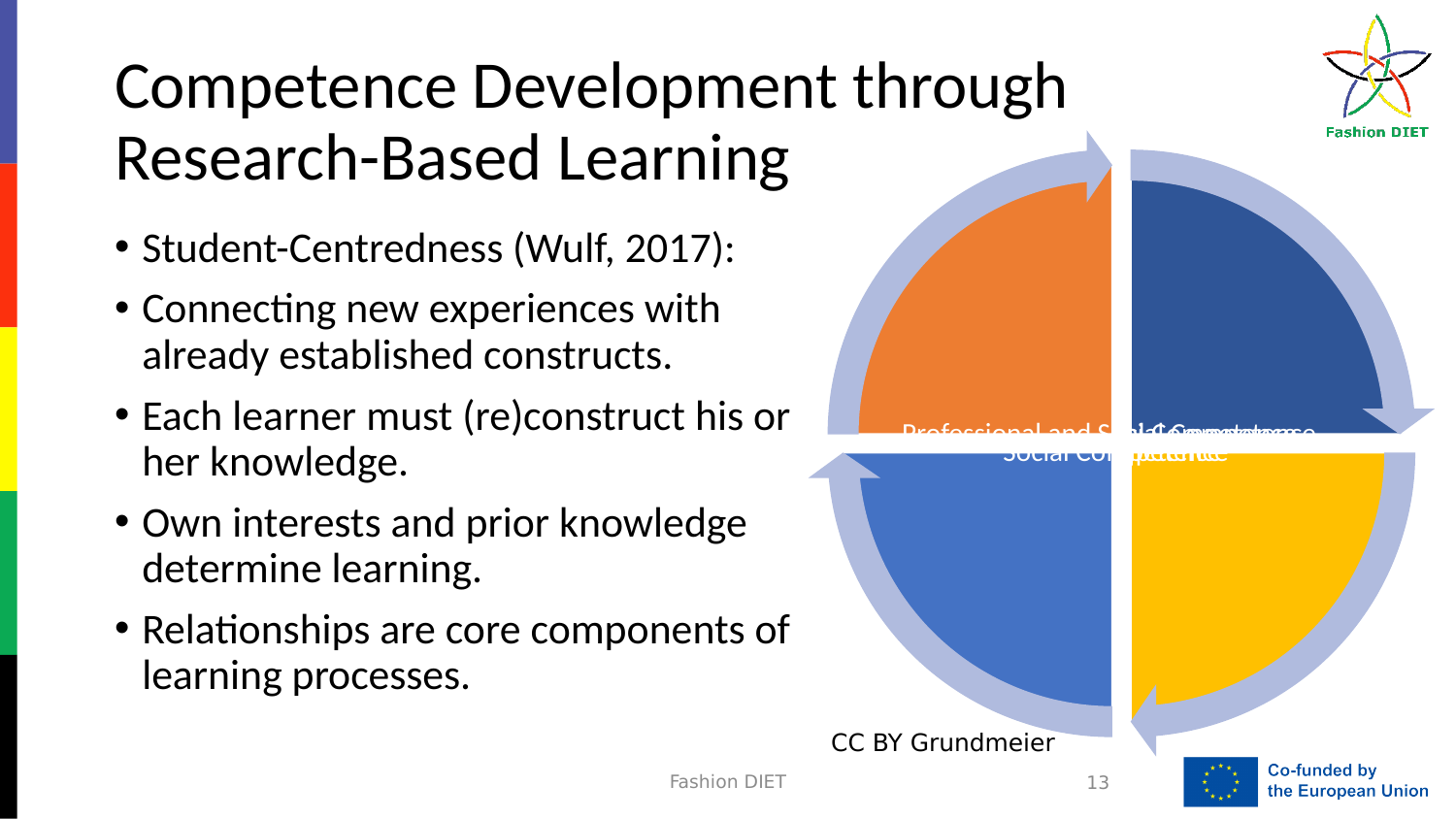

# Competence Development through Research-Based Learning
Methodological Competence
Self-Competence
Social Competence
Professional and Social Competence
Student-Centredness (Wulf, 2017):
Connecting new experiences with already established constructs.
Each learner must (re)construct his or her knowledge.
Own interests and prior knowledge determine learning.
Relationships are core components of learning processes.
CC BY Grundmeier
Fashion DIET
13